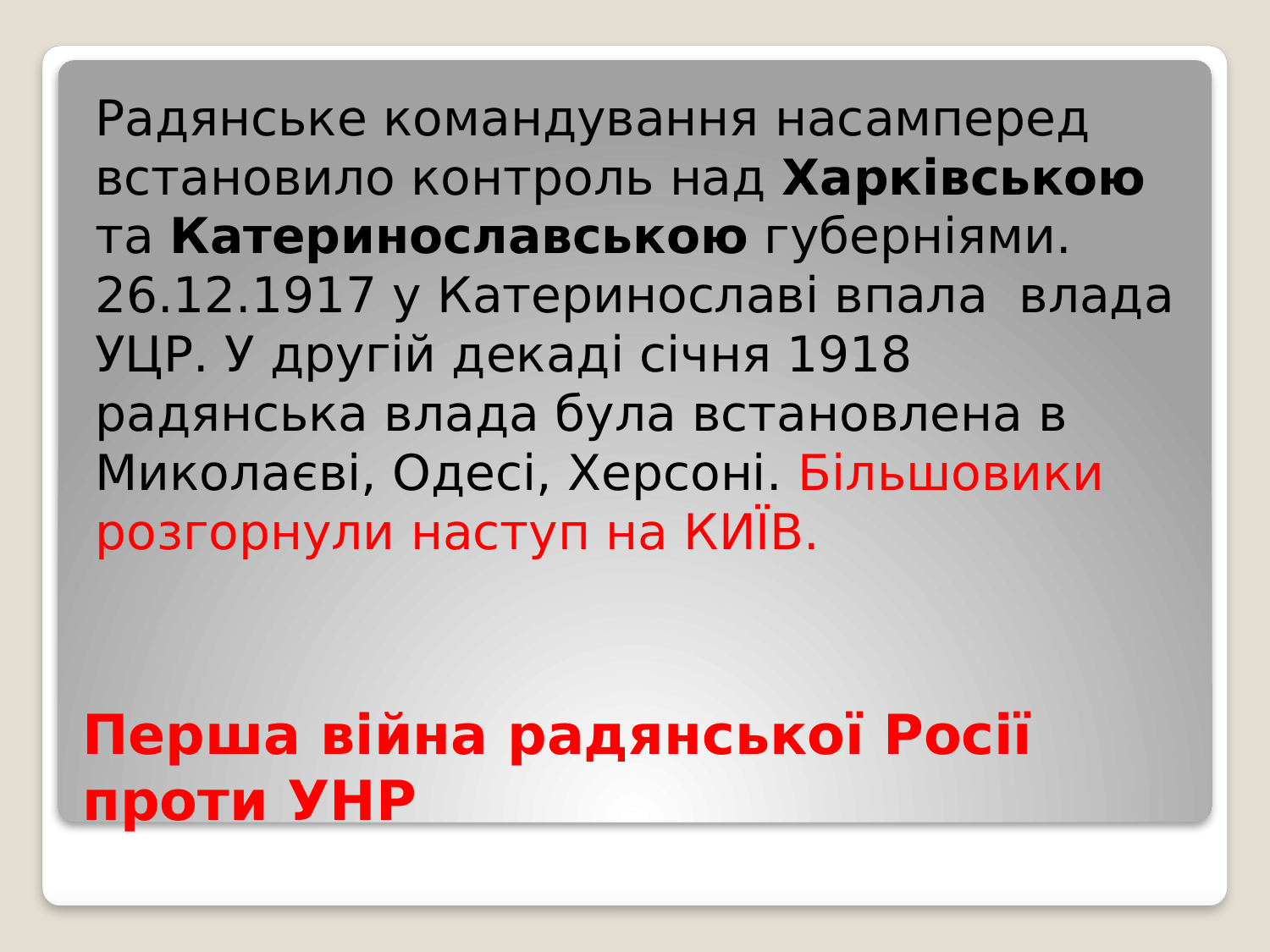

Радянське командування насамперед встановило контроль над Харківською та Катеринославською губерніями. 26.12.1917 у Катеринославі впала  влада УЦР. У другій декаді січня 1918 радянська влада була встановлена в Миколаєві, Одесі, Херсоні. Більшовики розгорнули наступ на КИЇВ.

# Перша війна радянської Росії проти УНР